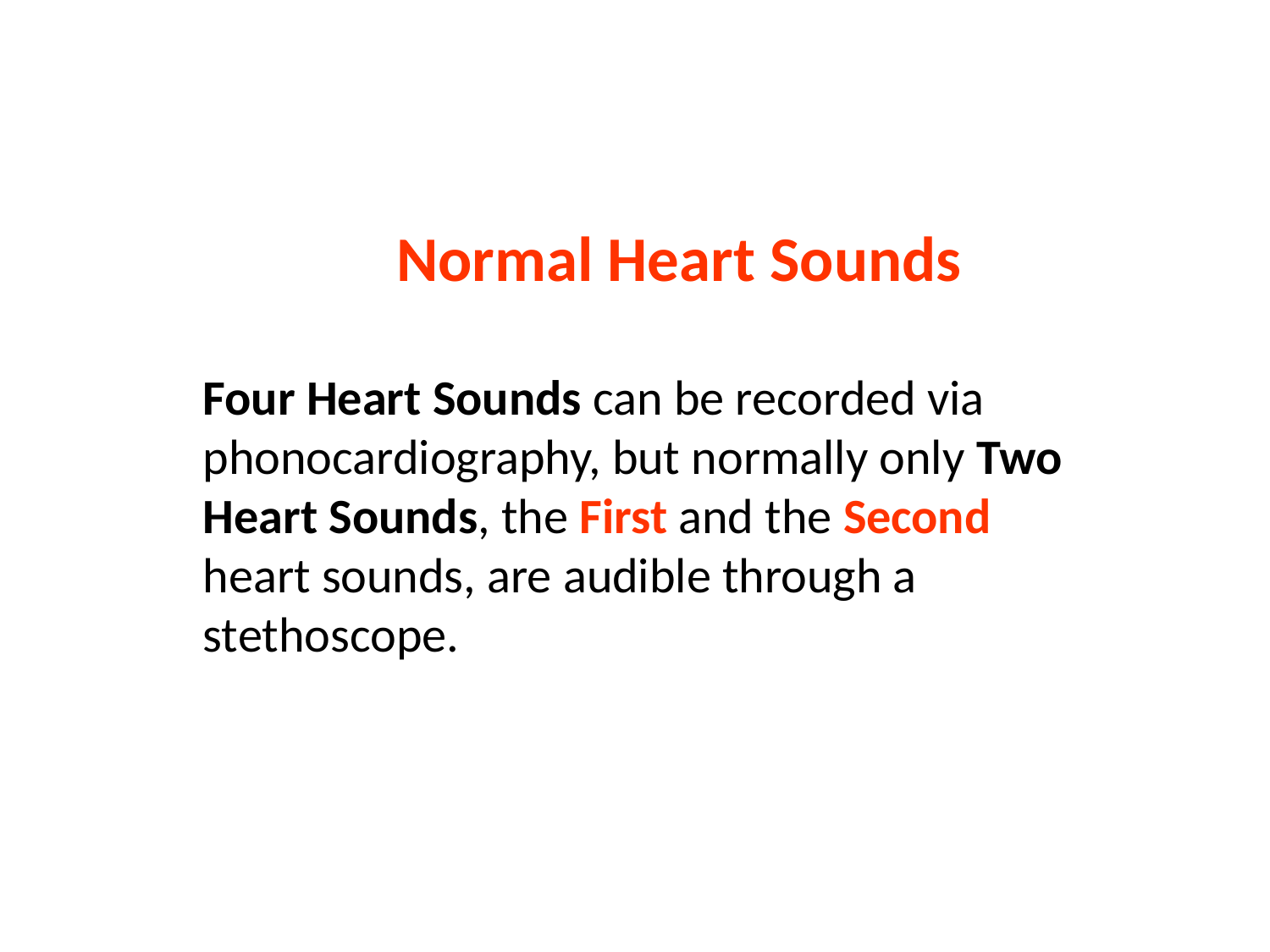

Normal Heart Sounds
Four Heart Sounds can be recorded via phonocardiography, but normally only Two Heart Sounds, the First and the Second heart sounds, are audible through a stethoscope.